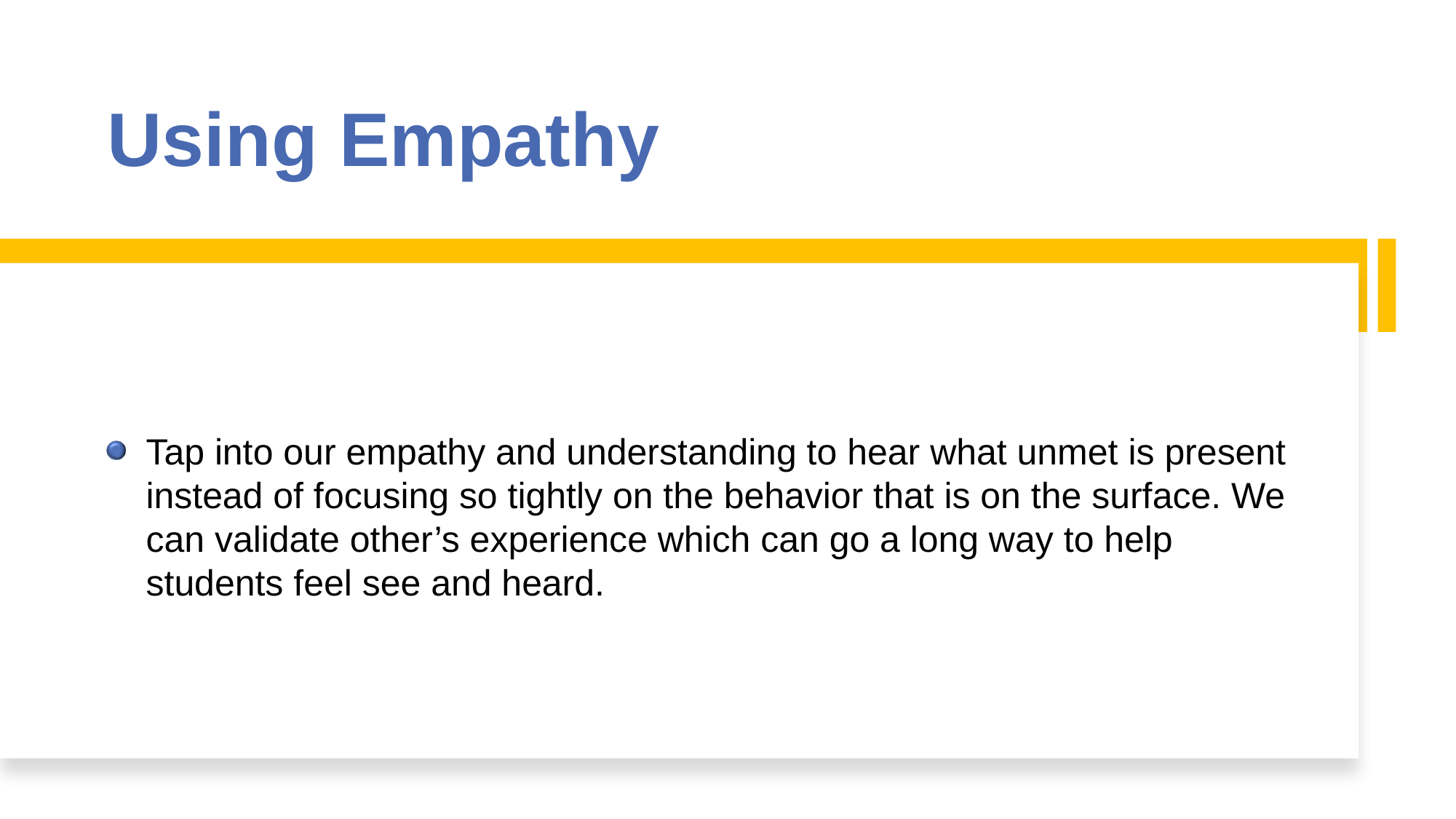

# Using Empathy

Tap into our empathy and understanding to hear what unmet is present instead of focusing so tightly on the behavior that is on the surface. We can validate other’s experience which can go a long way to help students feel see and heard.